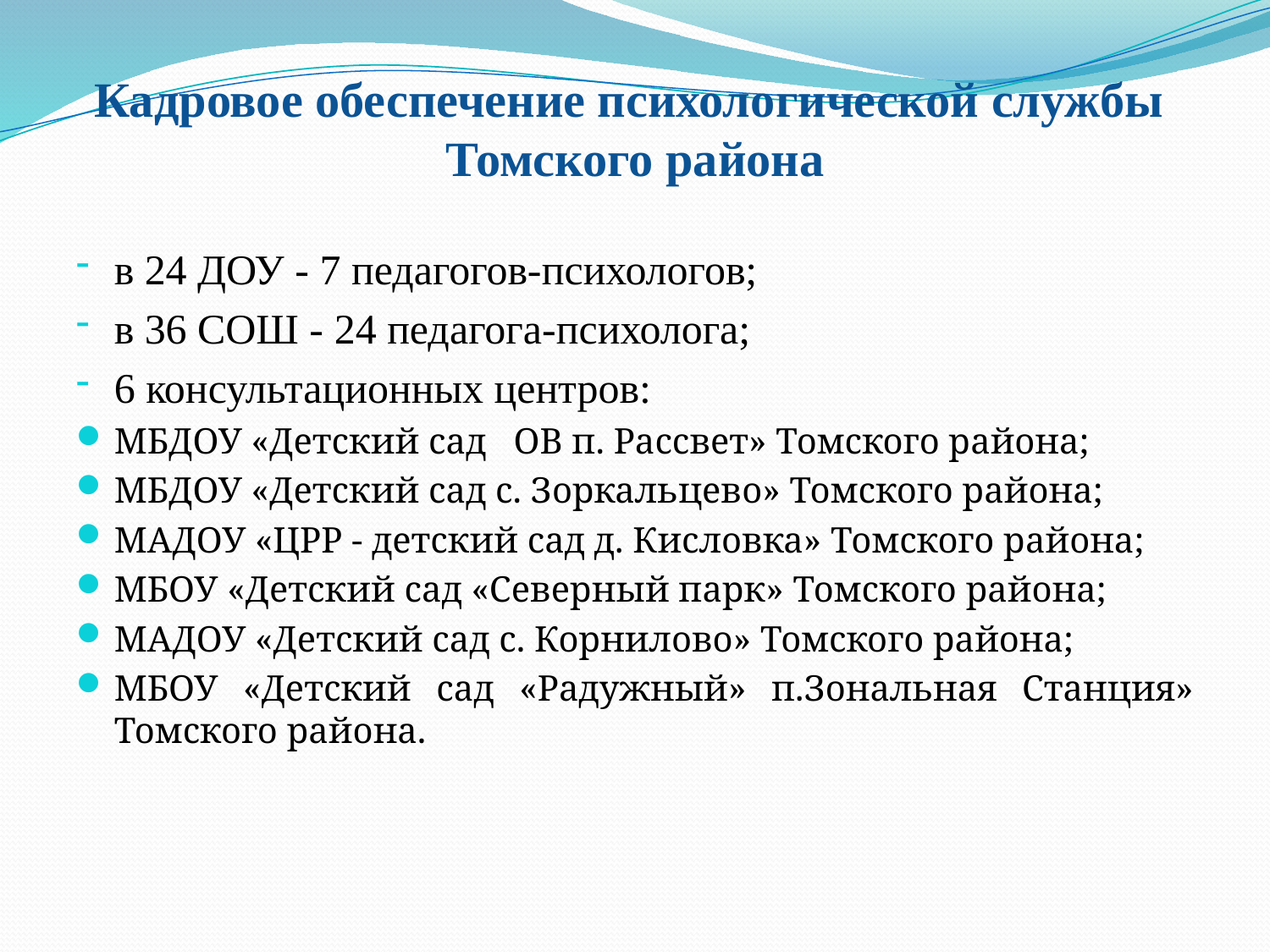

# Кадровое обеспечение психологической службы  Томского района
в 24 ДОУ - 7 педагогов-психологов;
в 36 СОШ - 24 педагога-психолога;
6 консультационных центров:
МБДОУ «Детский сад   ОВ п. Рассвет» Томского района;
МБДОУ «Детский сад с. Зоркальцево» Томского района;
МАДОУ «ЦРР - детский сад д. Кисловка» Томского района;
МБОУ «Детский сад «Северный парк» Томского района;
МАДОУ «Детский сад с. Корнилово» Томского района;
МБОУ «Детский сад «Радужный» п.Зональная Станция» Томского района.